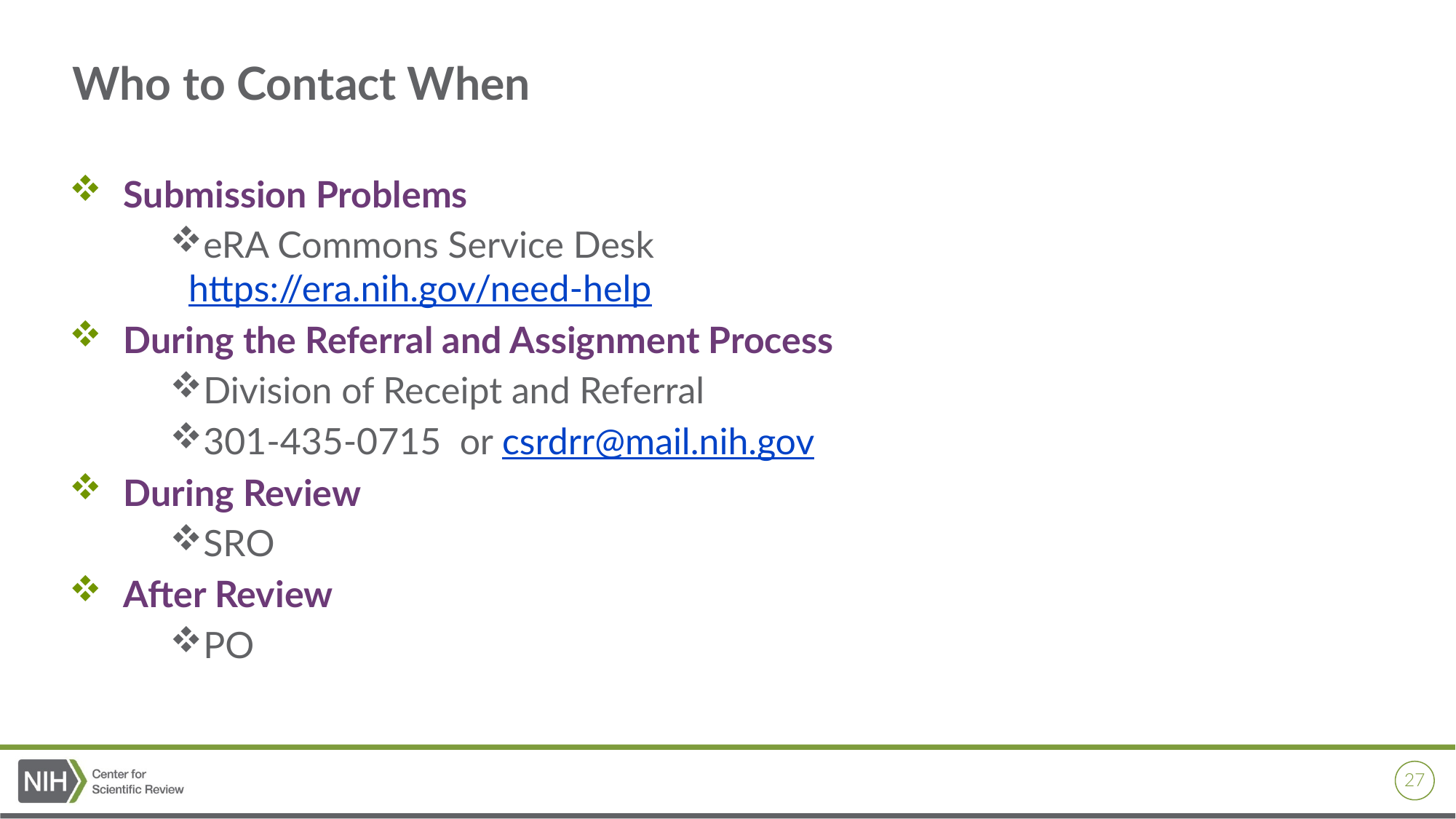

# Who to Contact When
Submission Problems
eRA Commons Service Desk
       https://era.nih.gov/need-help
During the Referral and Assignment Process
Division of Receipt and Referral
301-435-0715  or csrdrr@mail.nih.gov
During Review
SRO
After Review
PO